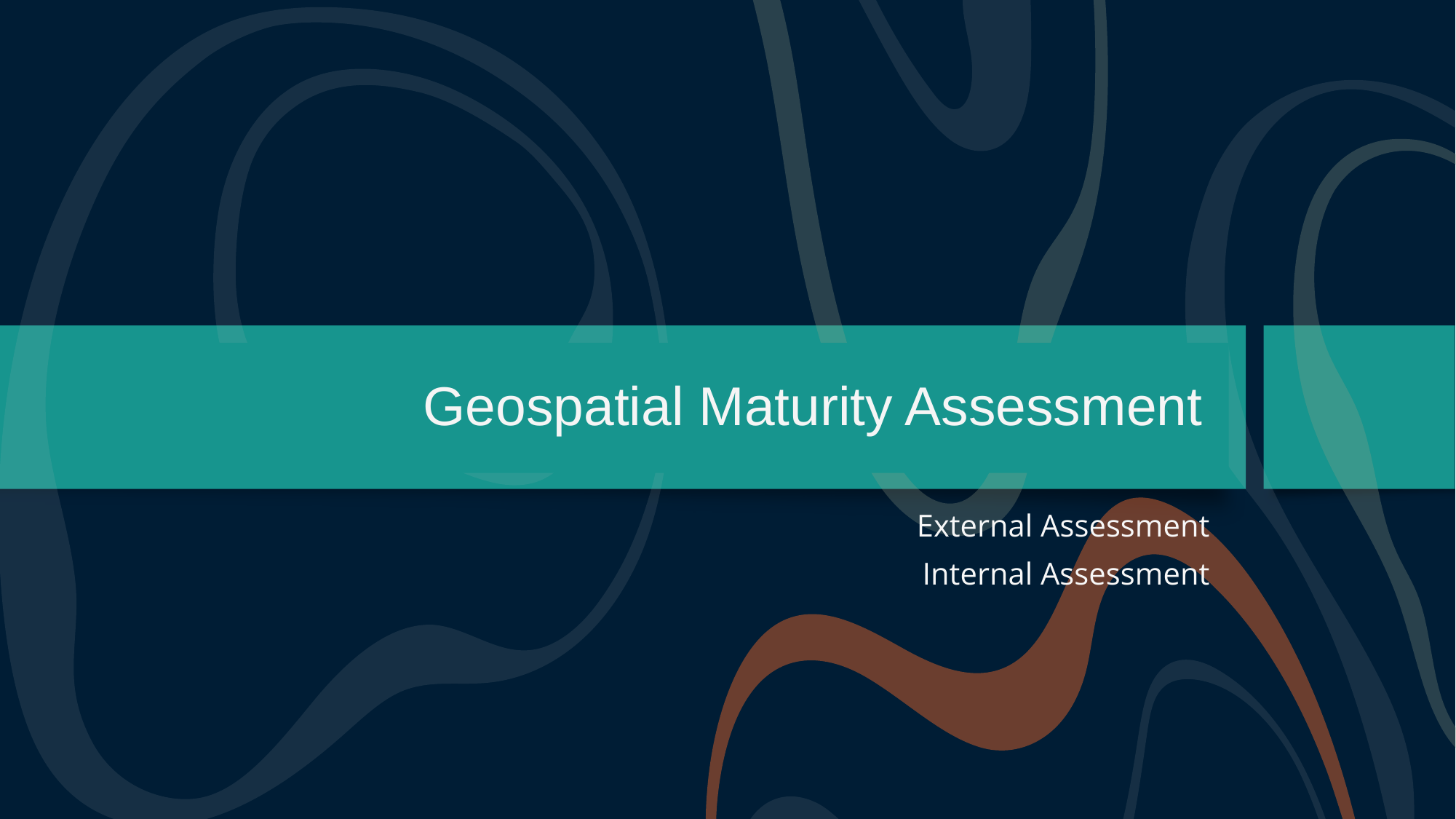

# Geospatial Maturity Assessment
External Assessment
Internal Assessment